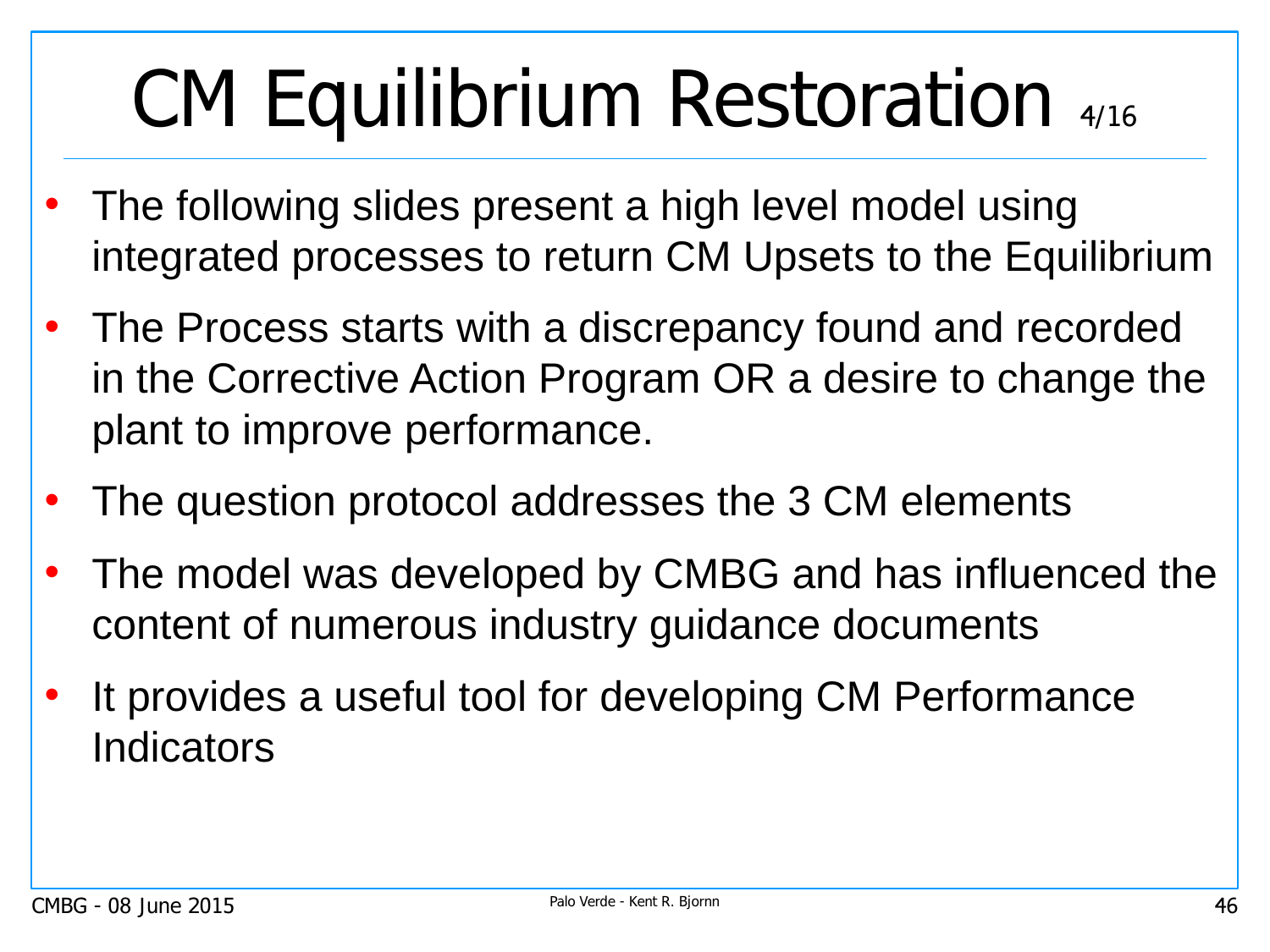

# CM Equilibrium Restoration 4/16
The following slides present a high level model using integrated processes to return CM Upsets to the Equilibrium
The Process starts with a discrepancy found and recorded in the Corrective Action Program OR a desire to change the plant to improve performance.
The question protocol addresses the 3 CM elements
The model was developed by CMBG and has influenced the content of numerous industry guidance documents
It provides a useful tool for developing CM Performance Indicators
CMBG - 08 June 2015
Palo Verde - Kent R. Bjornn
46